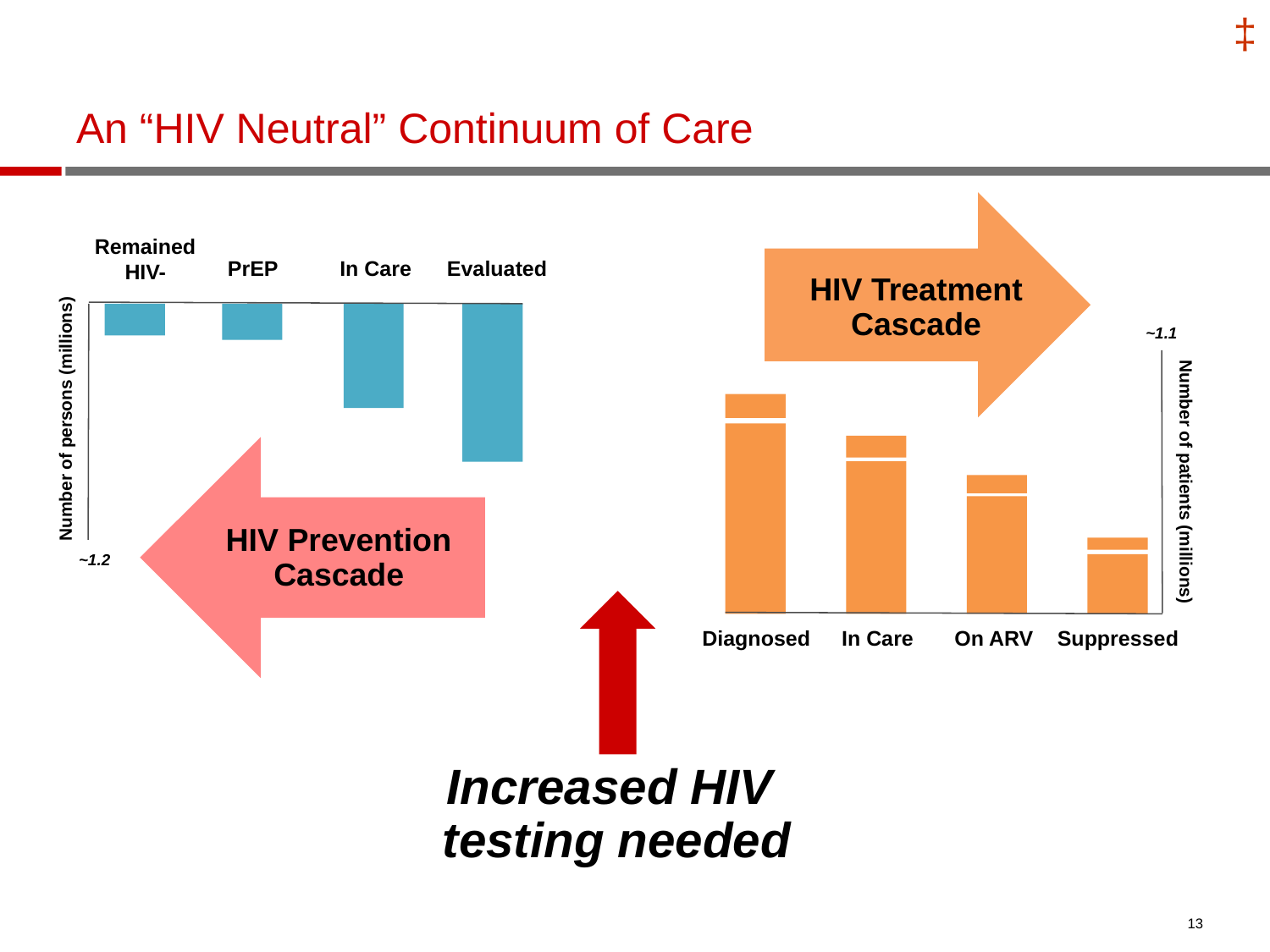

# An “HIV Neutral” Continuum of Care

Remained
HIV-
Evaluated
PrEP
In Care
HIV Treatment Cascade

~1.1

Number of persons (millions)

Number of patients (millions)

HIV Prevention Cascade

~1.2

In Care
On ARV
Suppressed
Diagnosed
Increased HIV
testing needed